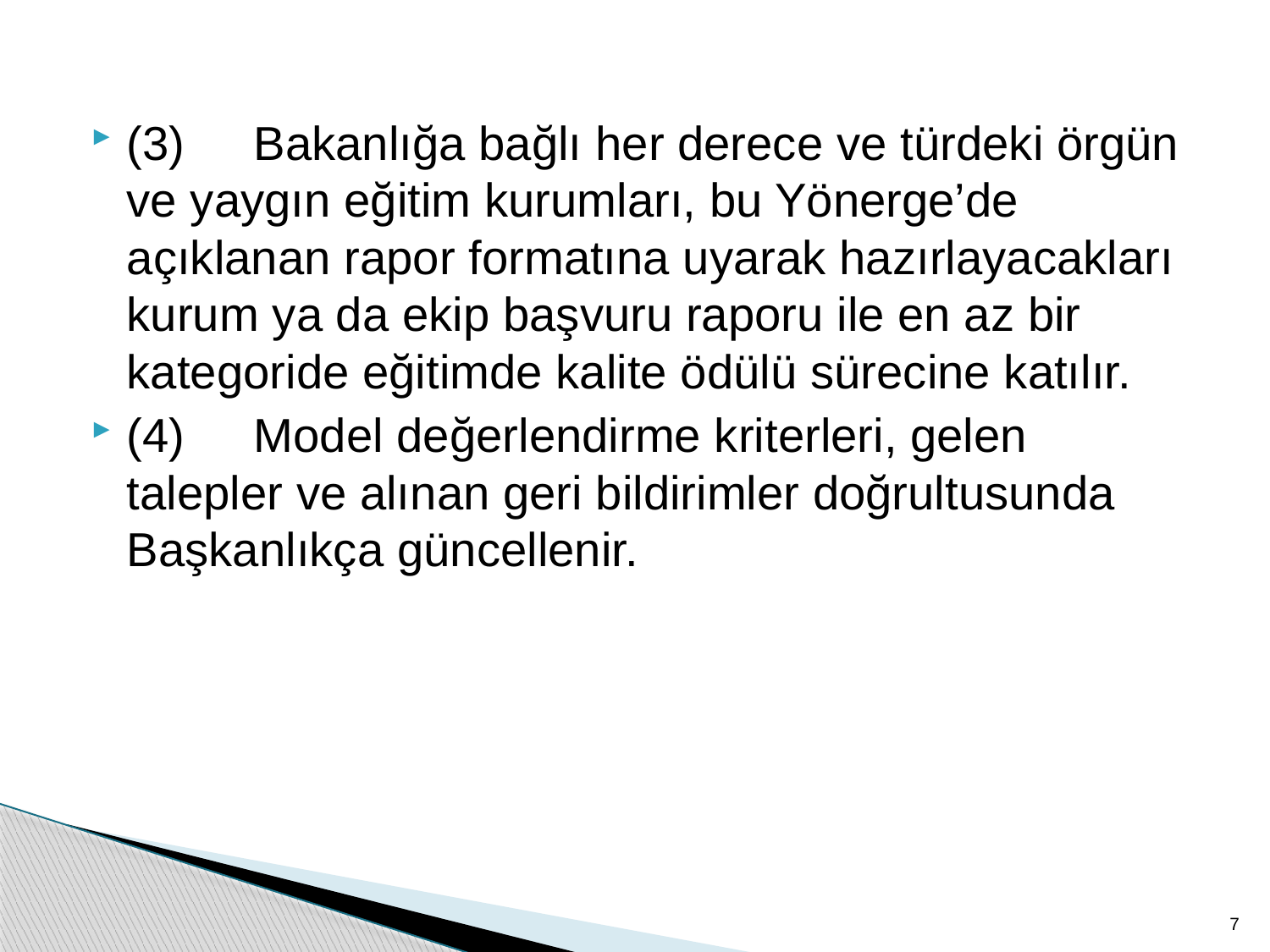

(3)	Bakanlığa bağlı her derece ve türdeki örgün ve yaygın eğitim kurumları, bu Yönerge’de açıklanan rapor formatına uyarak hazırlayacakları kurum ya da ekip başvuru raporu ile en az bir kategoride eğitimde kalite ödülü sürecine katılır.
(4)	Model değerlendirme kriterleri, gelen talepler ve alınan geri bildirimler doğrultusunda Başkanlıkça güncellenir.

7